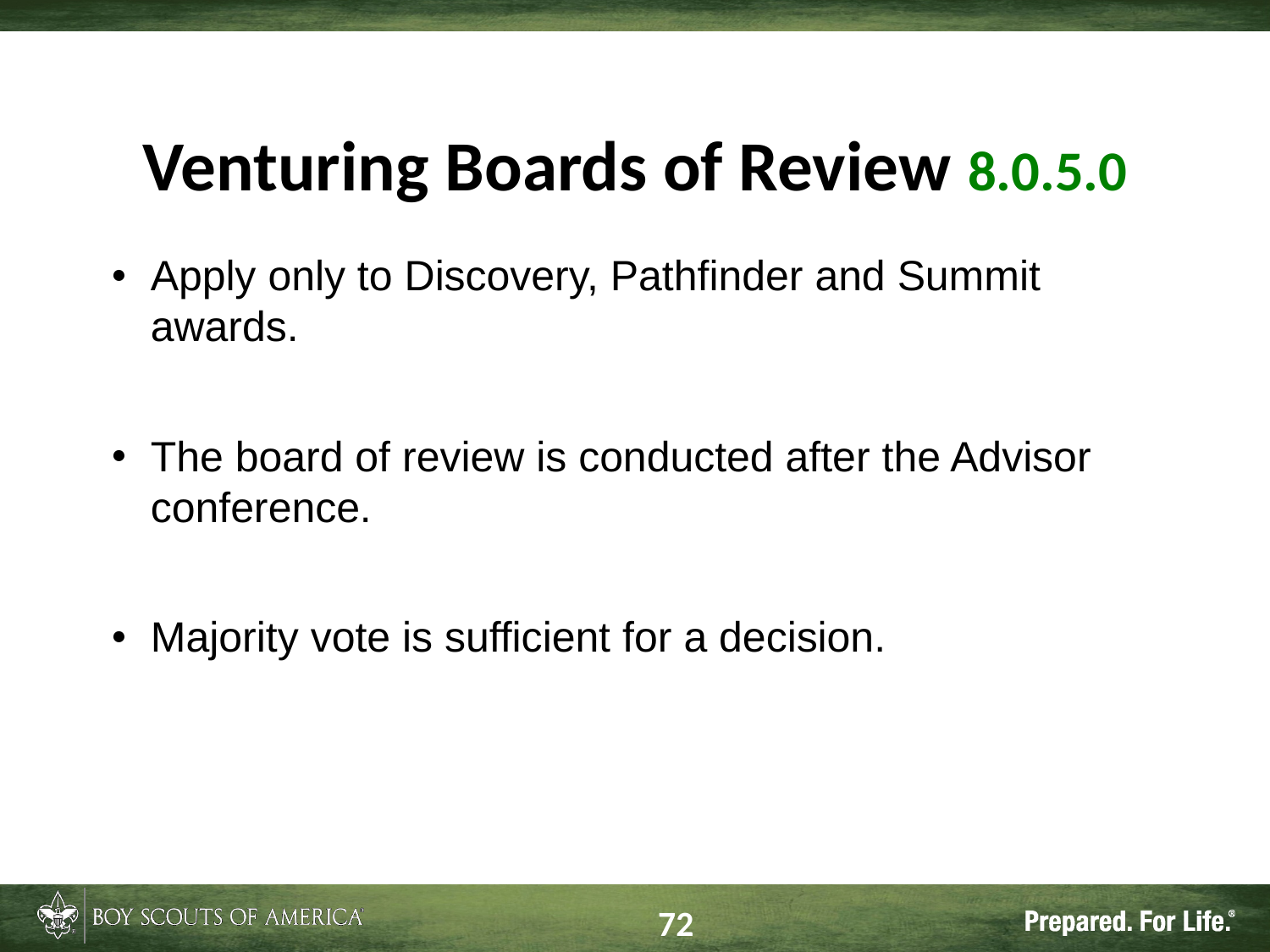

# Venturing Boards of Review 8.0.5.0
Apply only to Discovery, Pathfinder and Summit awards.

The board of review is conducted after the Advisor conference.

Majority vote is sufficient for a decision.